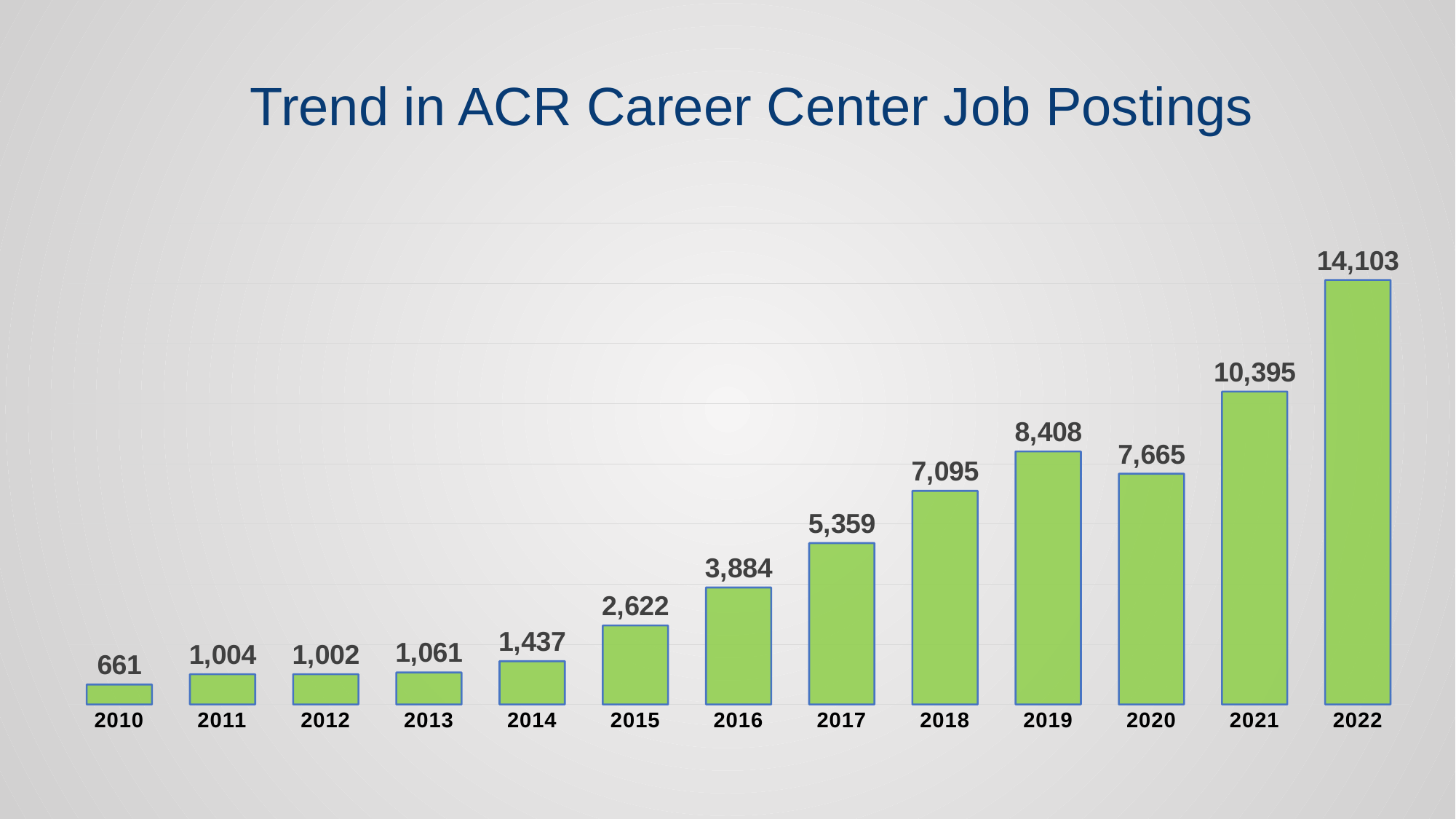

# Trend in ACR Career Center Job Postings

### Chart

| Category |  |
|---|---|
| 2010 | 661.0 |
| 2011 | 1004.0 |
| 2012 | 1002.0 |
| 2013 | 1061.0 |
| 2014 | 1437.0 |
| 2015 | 2622.0 |
| 2016 | 3884.0 |
| 2017 | 5359.0 |
| 2018 | 7095.0 |
| 2019 | 8408.0 |
| 2020 | 7665.0 |
| 2021 | 10395.0 |
| 2022 | 14103.0 |